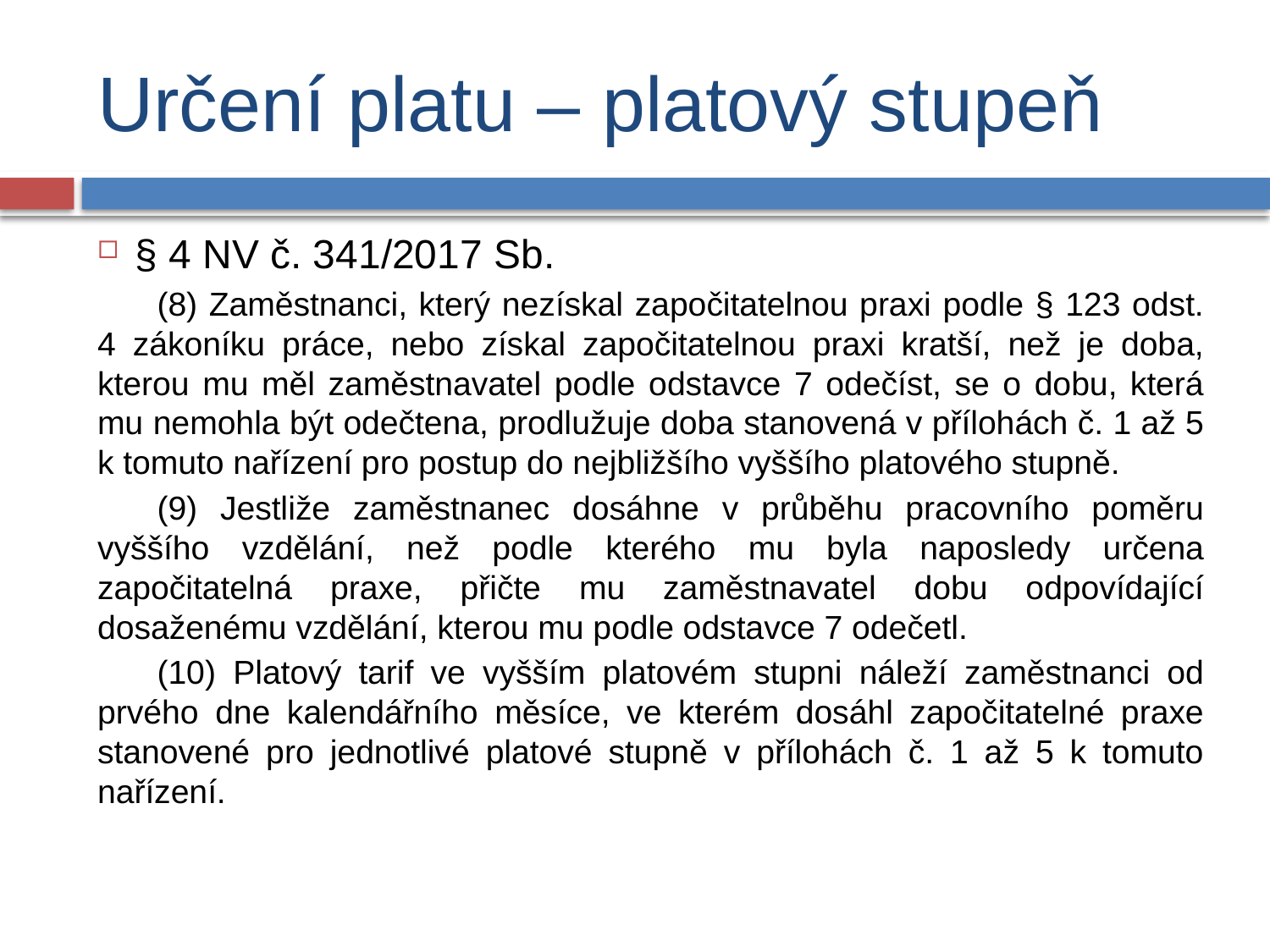

# Určení platu – platový stupeň
§ 4 NV č. 341/2017 Sb.
	(8) Zaměstnanci, který nezískal započitatelnou praxi podle § 123 odst. 4 zákoníku práce, nebo získal započitatelnou praxi kratší, než je doba, kterou mu měl zaměstnavatel podle odstavce 7 odečíst, se o dobu, která mu nemohla být odečtena, prodlužuje doba stanovená v přílohách č. 1 až 5 k tomuto nařízení pro postup do nejbližšího vyššího platového stupně.
	(9) Jestliže zaměstnanec dosáhne v průběhu pracovního poměru vyššího vzdělání, než podle kterého mu byla naposledy určena započitatelná praxe, přičte mu zaměstnavatel dobu odpovídající dosaženému vzdělání, kterou mu podle odstavce 7 odečetl.
	(10) Platový tarif ve vyšším platovém stupni náleží zaměstnanci od prvého dne kalendářního měsíce, ve kterém dosáhl započitatelné praxe stanovené pro jednotlivé platové stupně v přílohách č. 1 až 5 k tomuto nařízení.